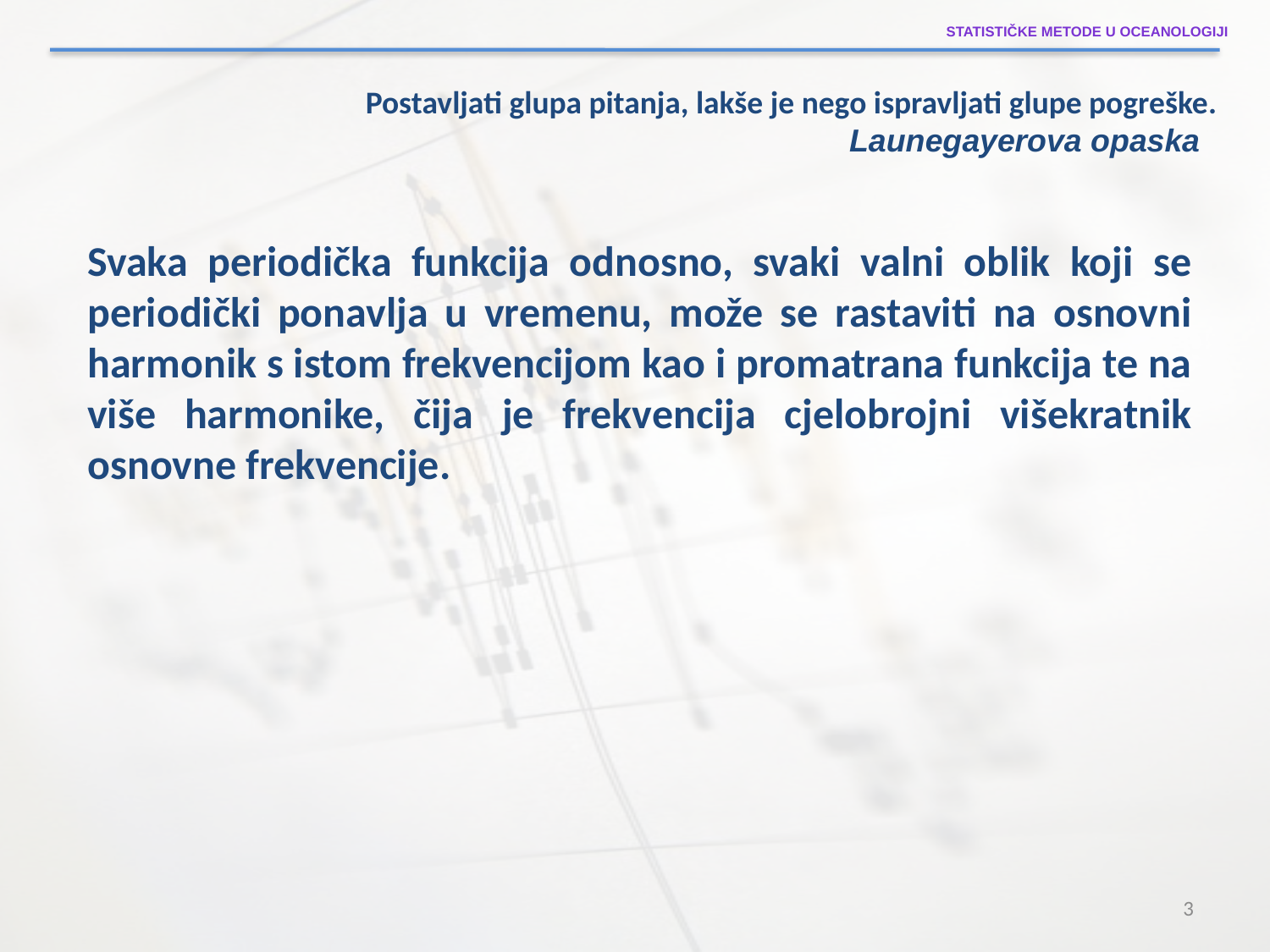

Statističke metode u oceanologiji

Postavljati glupa pitanja, lakše je nego ispravljati glupe pogreške.
 Launegayerova opaska
Svaka periodička funkcija odnosno, svaki valni oblik koji se periodički ponavlja u vremenu, može se rastaviti na osnovni harmonik s istom frekvencijom kao i promatrana funkcija te na više harmonike, čija je frekvencija cjelobrojni višekratnik osnovne frekvencije.
3